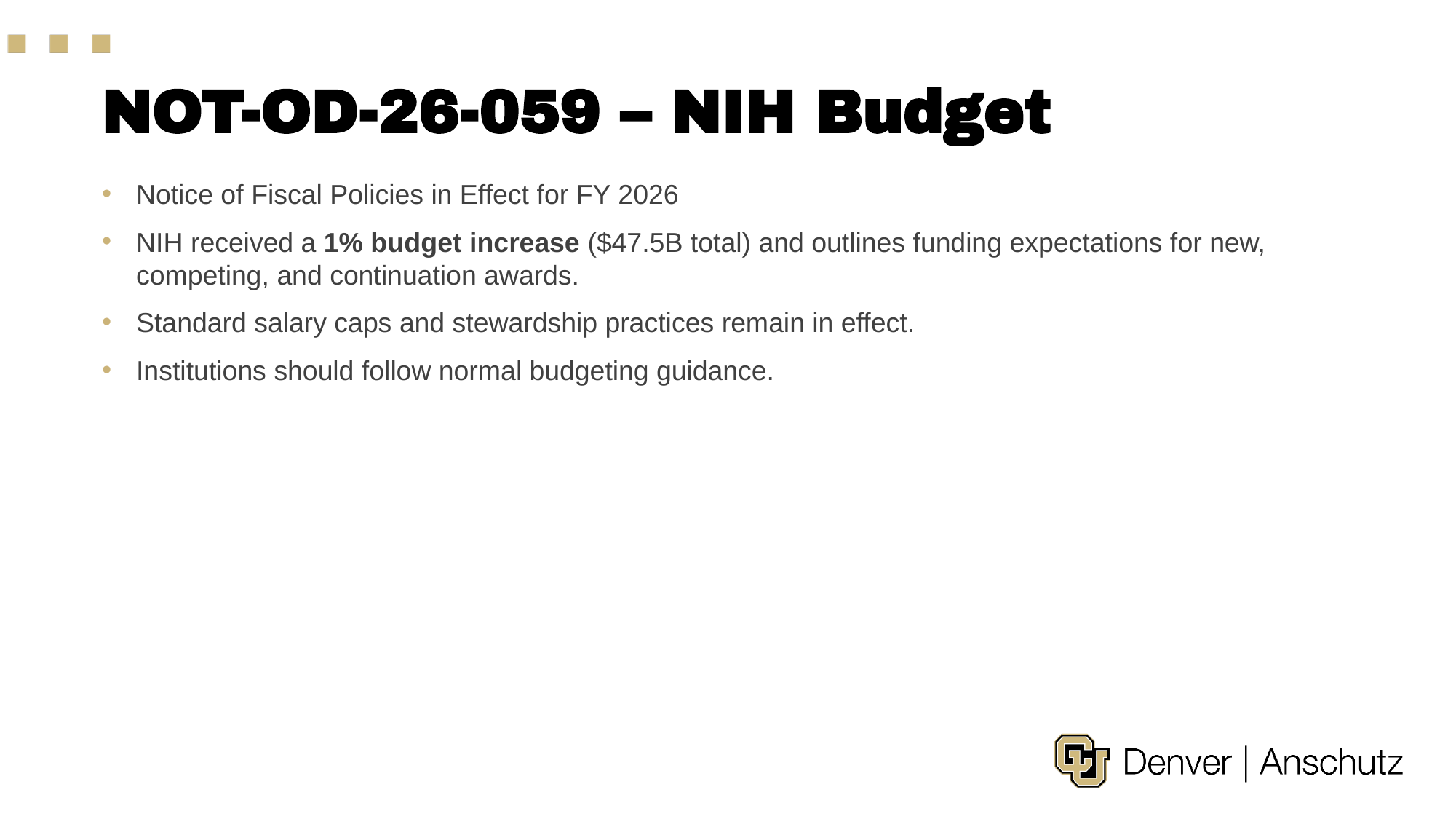

# NOT-OD-26-059 – NIH Budget
Notice of Fiscal Policies in Effect for FY 2026
NIH received a 1% budget increase ($47.5B total) and outlines funding expectations for new, competing, and continuation awards.
Standard salary caps and stewardship practices remain in effect.
Institutions should follow normal budgeting guidance.